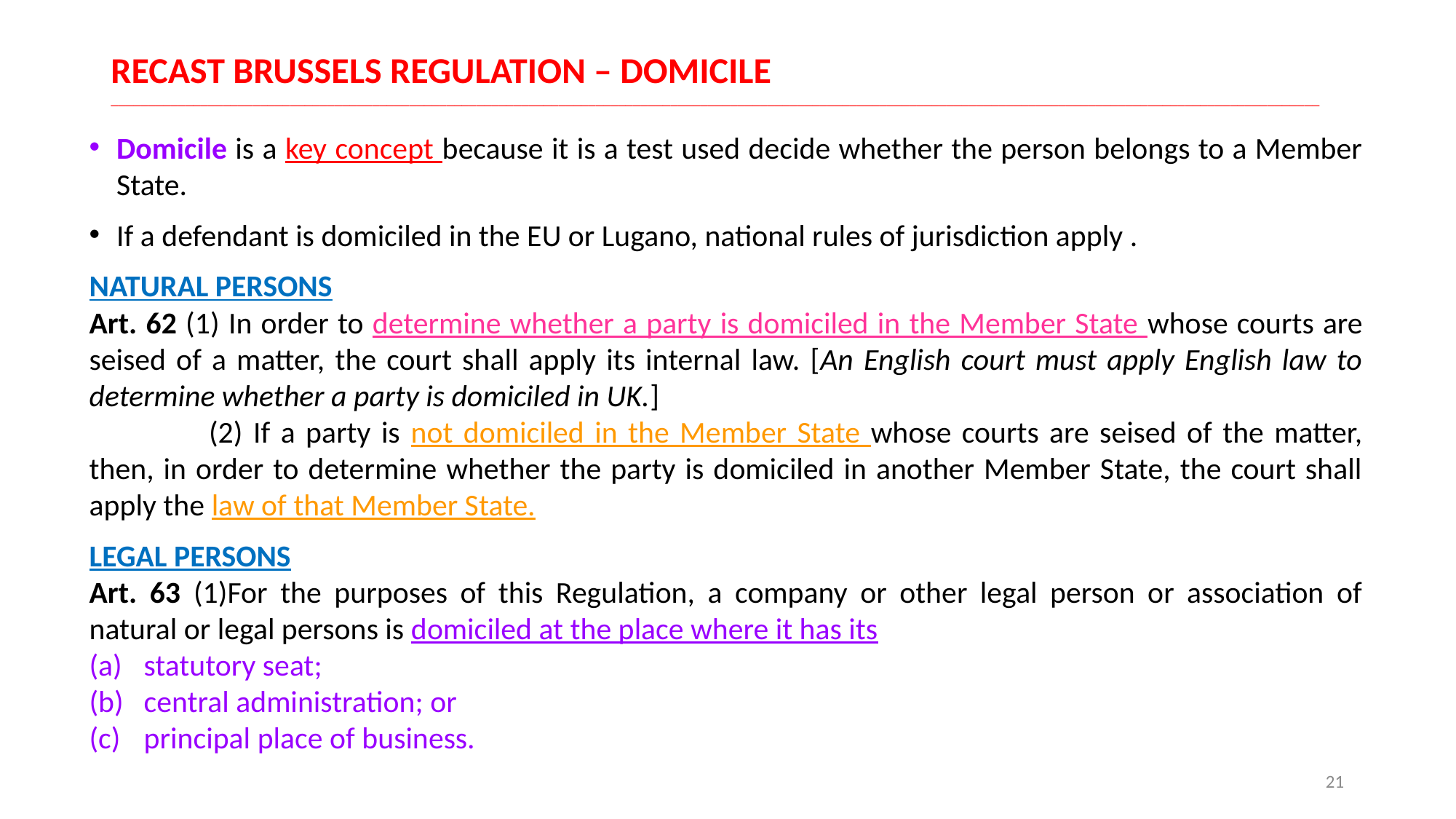

# RECAST BRUSSELS REGULATION – DOMICILE __________________________________________________________________________________________________________________________________________________________________
Domicile is a key concept because it is a test used decide whether the person belongs to a Member State.​

If a defendant is domiciled in the EU or Lugano, national rules of jurisdiction apply .​

NATURAL PERSONS
Art. 62 (1) In order to determine whether a party is domiciled in the Member State whose courts are seised of a matter, the court shall apply its internal law. [An English court must apply English law to determine whether a party is domiciled in UK.​]
	 (2) If a party is not domiciled in the Member State whose courts are seised of the matter, then, in order to determine whether the party is domiciled in another Member State, the court shall apply the law of that Member State.

LEGAL PERSONS
Art. 63 (1)For the purposes of this Regulation, a company or other legal person or association of natural or legal persons is domiciled at the place where it has its
statutory seat;
central administration; or
principal place of business.
21